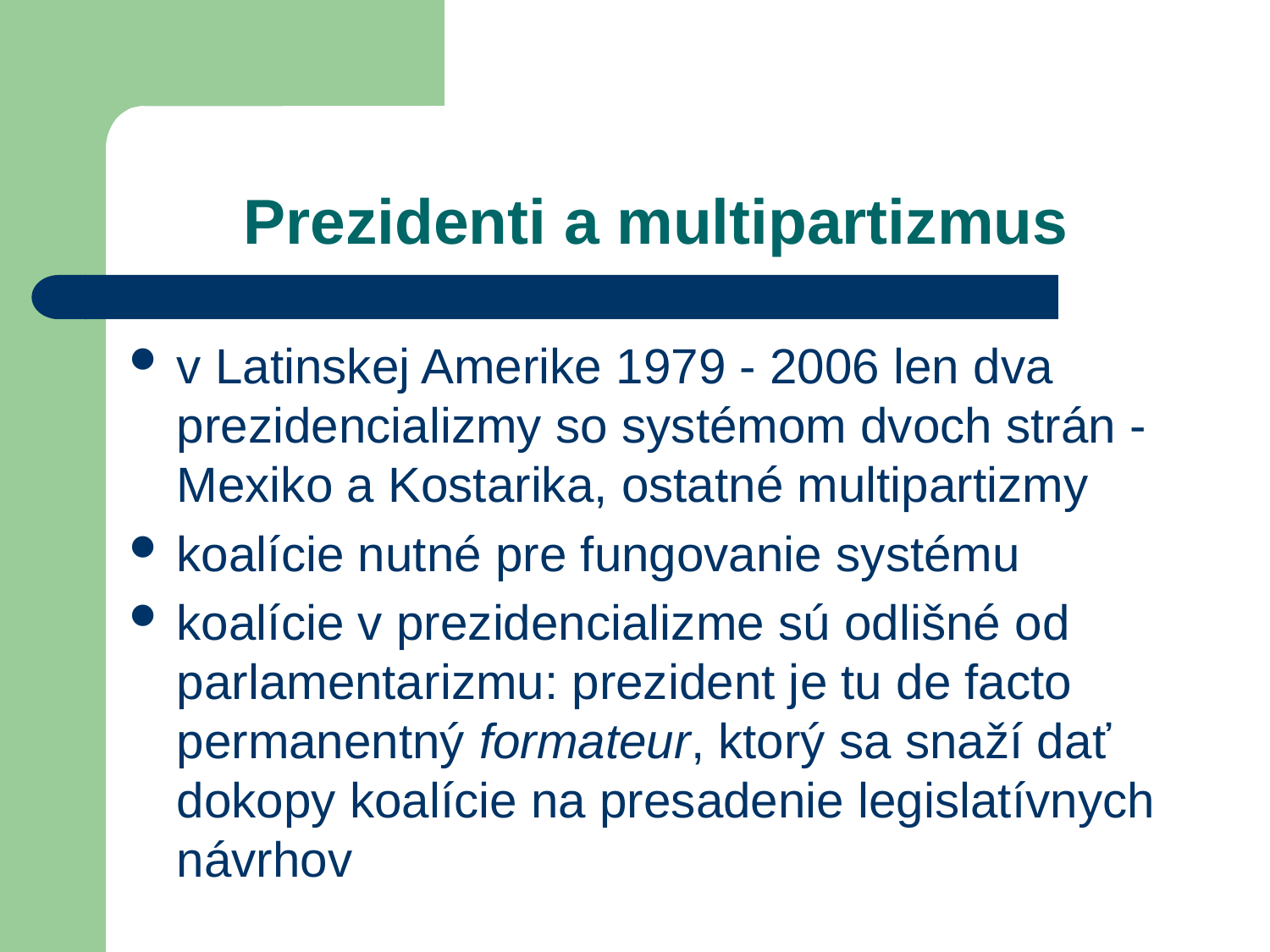

# Prezidenti a multipartizmus
v Latinskej Amerike 1979 - 2006 len dva prezidencializmy so systémom dvoch strán - Mexiko a Kostarika, ostatné multipartizmy
koalície nutné pre fungovanie systému
koalície v prezidencializme sú odlišné od parlamentarizmu: prezident je tu de facto permanentný formateur, ktorý sa snaží dať dokopy koalície na presadenie legislatívnych návrhov